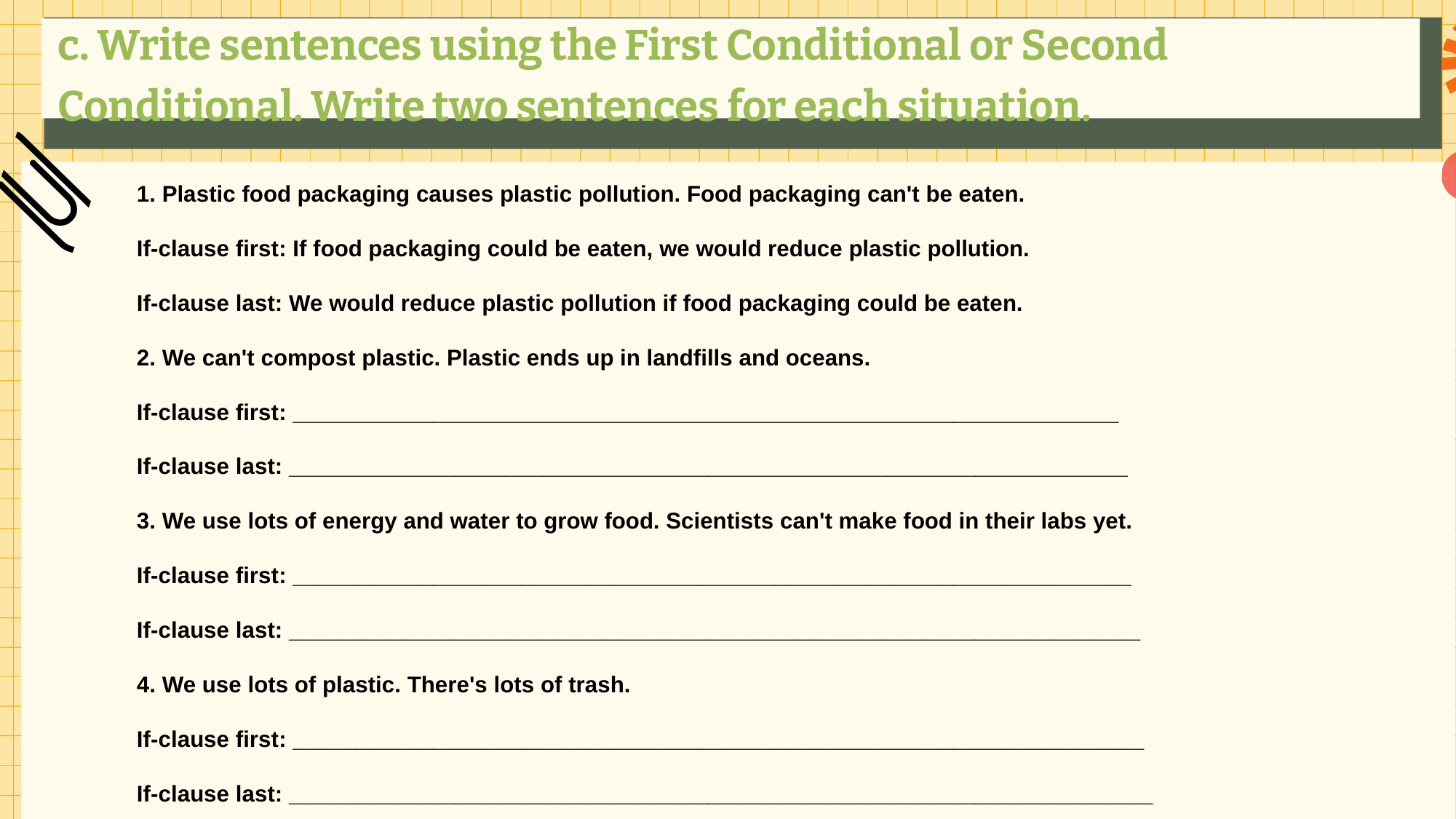

c. Write sentences using the First Conditional or Second Conditional. Write two sentences for each situation.

1. Plastic food packaging causes plastic pollution. Food packaging can't be eaten.

If-clause first: If food packaging could be eaten, we would reduce plastic pollution.

If-clause last: We would reduce plastic pollution if food packaging could be eaten.

2. We can't compost plastic. Plastic ends up in landfills and oceans.

If-clause first: _________________________________________________________________

If-clause last: __________________________________________________________________

3. We use lots of energy and water to grow food. Scientists can't make food in their labs yet.

If-clause first: __________________________________________________________________

If-clause last: ___________________________________________________________________

4. We use lots of plastic. There's lots of trash.

If-clause first: ___________________________________________________________________

If-clause last: ____________________________________________________________________